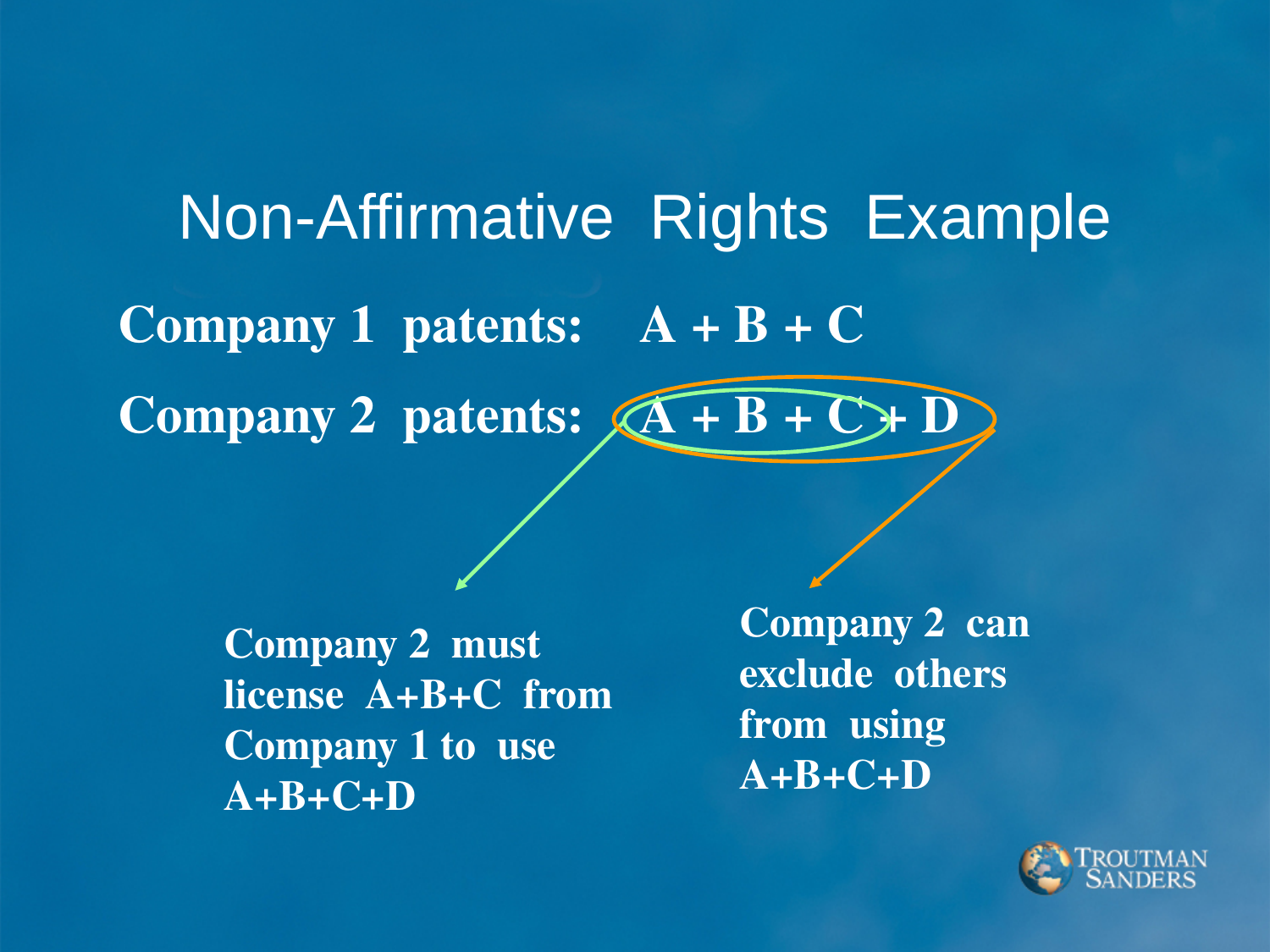

Non-Affirmative  Rights  Example
Company 1  patents: 	 A + B + C
Company 2  patents:	 A + B + C + D

Company 2  can  exclude  others  from  using  A+B+C+D

Company 2  must  license  A+B+C  from  Company 1 to  use  A+B+C+D